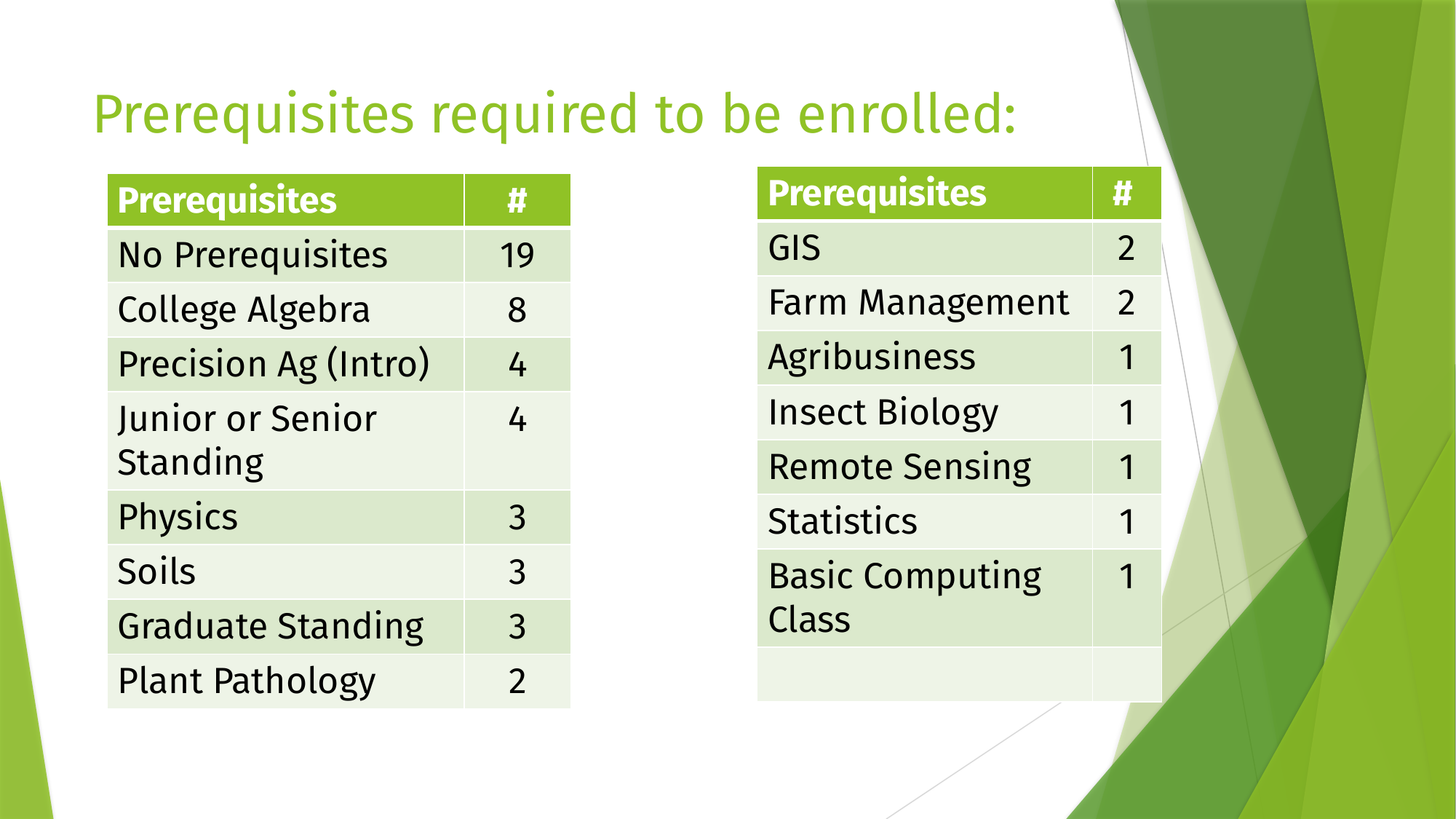

# Prerequisites required to be enrolled:			n=43
| Prerequisites | # |
| --- | --- |
| GIS | 2 |
| Farm Management | 2 |
| Agribusiness | 1 |
| Insect Biology | 1 |
| Remote Sensing | 1 |
| Statistics | 1 |
| Basic Computing Class | 1 |
|  |  |
| Prerequisites | # |
| --- | --- |
| No Prerequisites | 19 |
| College Algebra | 8 |
| Precision Ag (Intro) | 4 |
| Junior or Senior Standing | 4 |
| Physics | 3 |
| Soils | 3 |
| Graduate Standing | 3 |
| Plant Pathology | 2 |